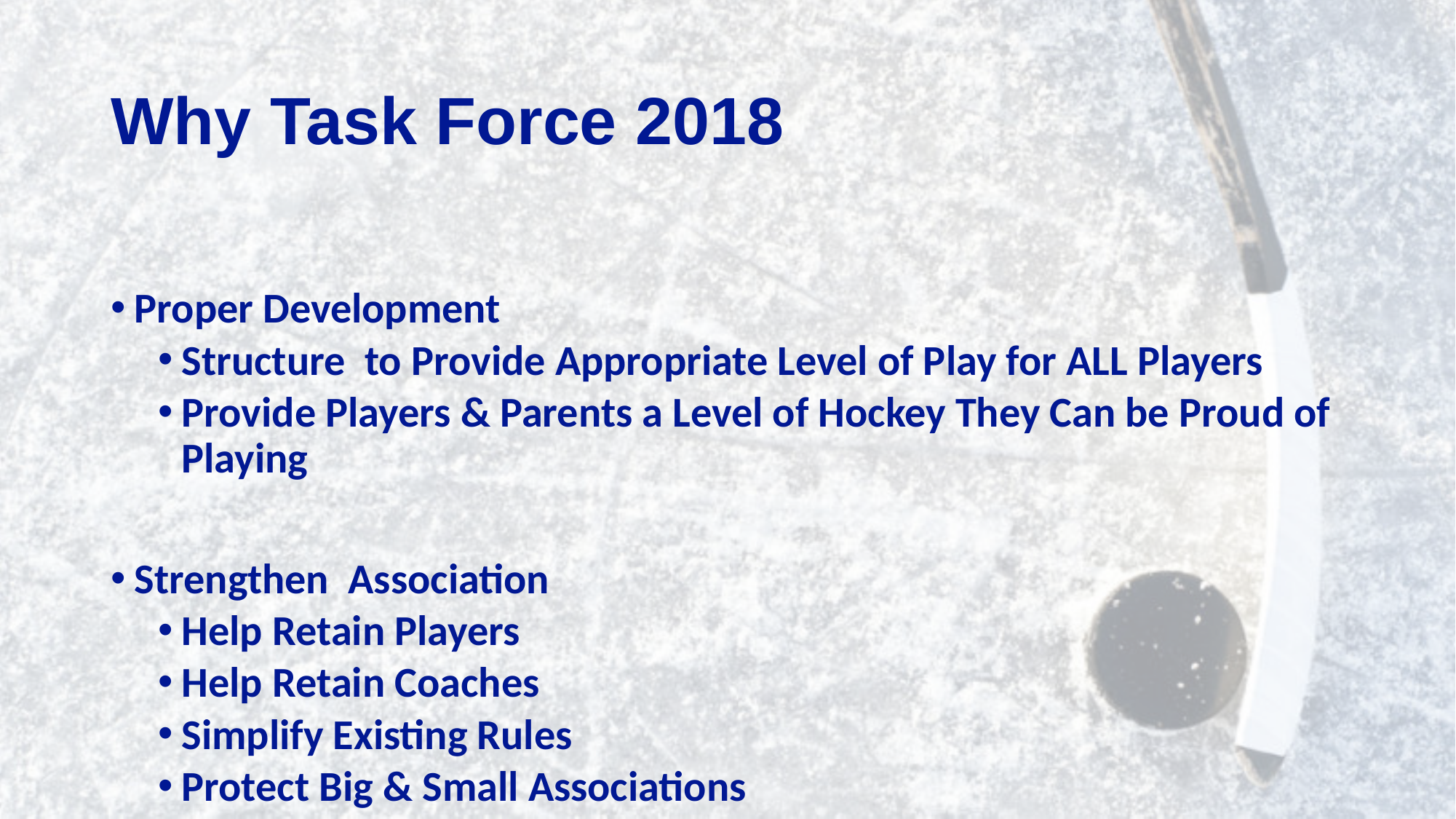

# Why Task Force 2018

Proper Development
Structure  to Provide Appropriate Level of Play for ALL Players
Provide Players & Parents a Level of Hockey They Can be Proud of Playing

Strengthen  Association
Help Retain Players
Help Retain Coaches
Simplify Existing Rules
Protect Big & Small Associations